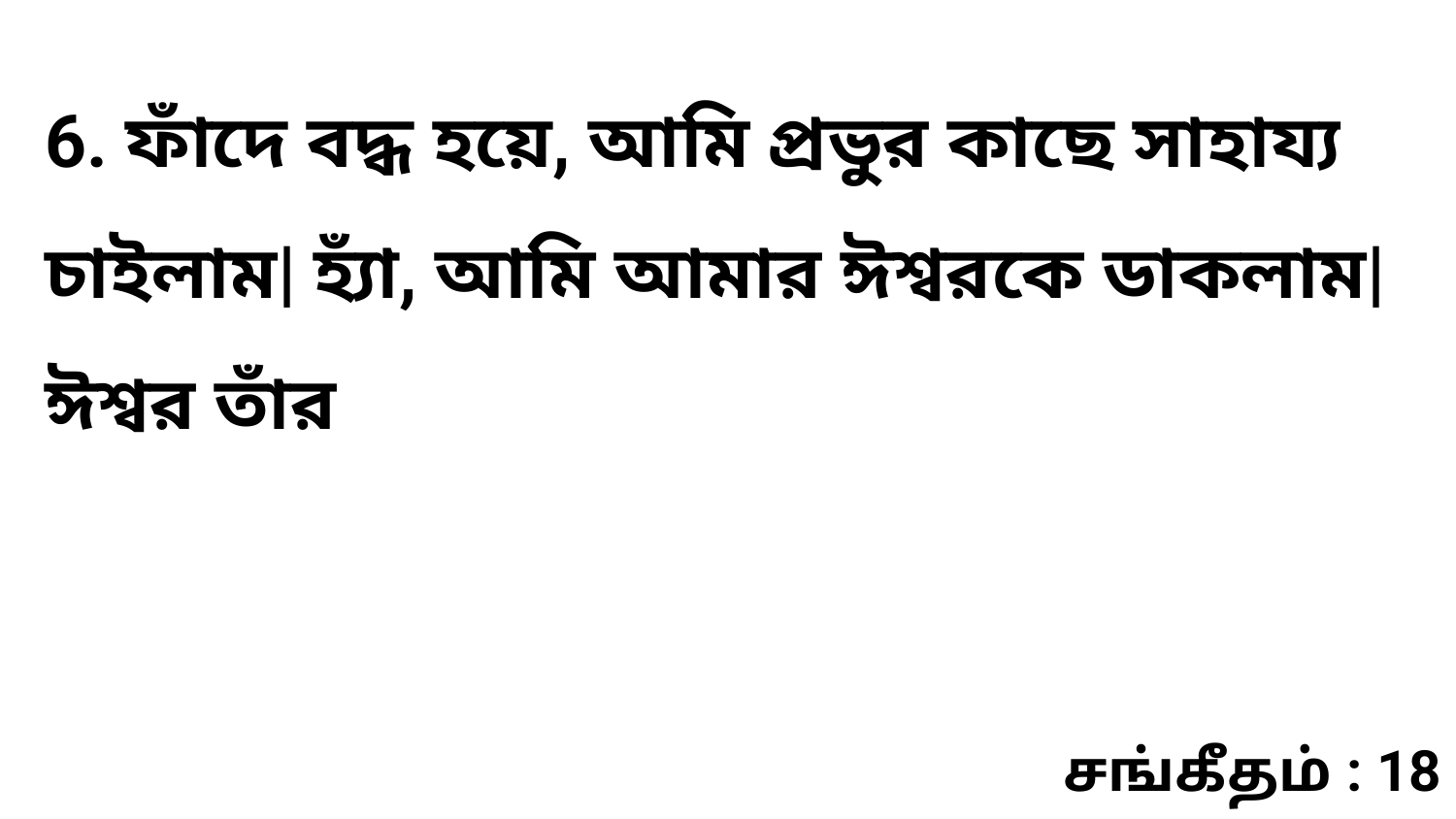

6. ফাঁদে বদ্ধ হয়ে, আমি প্রভুর কাছে সাহায্য চাইলাম| হ্যাঁ, আমি আমার ঈশ্বরকে ডাকলাম| ঈশ্বর তাঁর
சங்கீதம் : 18